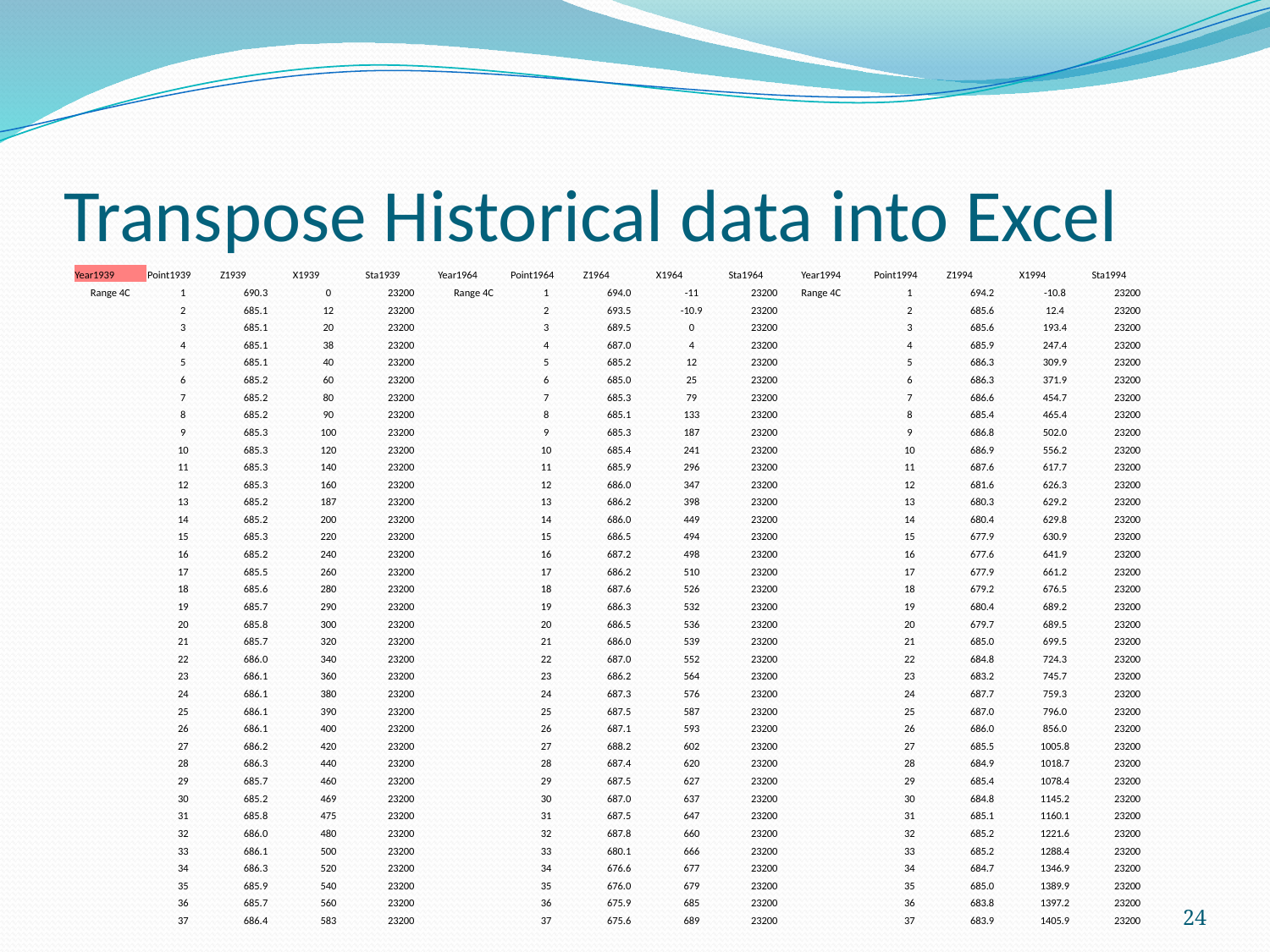

# Transpose Historical data into Excel
| Year1939 | Point1939 | Z1939 | X1939 | Sta1939 | Year1964 | Point1964 | Z1964 | X1964 | Sta1964 | Year1994 | Point1994 | Z1994 | X1994 | Sta1994 |
| --- | --- | --- | --- | --- | --- | --- | --- | --- | --- | --- | --- | --- | --- | --- |
| Range 4C | 1 | 690.3 | 0 | 23200 | Range 4C | 1 | 694.0 | -11 | 23200 | Range 4C | 1 | 694.2 | -10.8 | 23200 |
|  | 2 | 685.1 | 12 | 23200 |  | 2 | 693.5 | -10.9 | 23200 |  | 2 | 685.6 | 12.4 | 23200 |
|  | 3 | 685.1 | 20 | 23200 |  | 3 | 689.5 | 0 | 23200 |  | 3 | 685.6 | 193.4 | 23200 |
|  | 4 | 685.1 | 38 | 23200 |  | 4 | 687.0 | 4 | 23200 |  | 4 | 685.9 | 247.4 | 23200 |
|  | 5 | 685.1 | 40 | 23200 |  | 5 | 685.2 | 12 | 23200 |  | 5 | 686.3 | 309.9 | 23200 |
|  | 6 | 685.2 | 60 | 23200 |  | 6 | 685.0 | 25 | 23200 |  | 6 | 686.3 | 371.9 | 23200 |
|  | 7 | 685.2 | 80 | 23200 |  | 7 | 685.3 | 79 | 23200 |  | 7 | 686.6 | 454.7 | 23200 |
|  | 8 | 685.2 | 90 | 23200 |  | 8 | 685.1 | 133 | 23200 |  | 8 | 685.4 | 465.4 | 23200 |
|  | 9 | 685.3 | 100 | 23200 |  | 9 | 685.3 | 187 | 23200 |  | 9 | 686.8 | 502.0 | 23200 |
|  | 10 | 685.3 | 120 | 23200 |  | 10 | 685.4 | 241 | 23200 |  | 10 | 686.9 | 556.2 | 23200 |
|  | 11 | 685.3 | 140 | 23200 |  | 11 | 685.9 | 296 | 23200 |  | 11 | 687.6 | 617.7 | 23200 |
|  | 12 | 685.3 | 160 | 23200 |  | 12 | 686.0 | 347 | 23200 |  | 12 | 681.6 | 626.3 | 23200 |
|  | 13 | 685.2 | 187 | 23200 |  | 13 | 686.2 | 398 | 23200 |  | 13 | 680.3 | 629.2 | 23200 |
|  | 14 | 685.2 | 200 | 23200 |  | 14 | 686.0 | 449 | 23200 |  | 14 | 680.4 | 629.8 | 23200 |
|  | 15 | 685.3 | 220 | 23200 |  | 15 | 686.5 | 494 | 23200 |  | 15 | 677.9 | 630.9 | 23200 |
|  | 16 | 685.2 | 240 | 23200 |  | 16 | 687.2 | 498 | 23200 |  | 16 | 677.6 | 641.9 | 23200 |
|  | 17 | 685.5 | 260 | 23200 |  | 17 | 686.2 | 510 | 23200 |  | 17 | 677.9 | 661.2 | 23200 |
|  | 18 | 685.6 | 280 | 23200 |  | 18 | 687.6 | 526 | 23200 |  | 18 | 679.2 | 676.5 | 23200 |
|  | 19 | 685.7 | 290 | 23200 |  | 19 | 686.3 | 532 | 23200 |  | 19 | 680.4 | 689.2 | 23200 |
|  | 20 | 685.8 | 300 | 23200 |  | 20 | 686.5 | 536 | 23200 |  | 20 | 679.7 | 689.5 | 23200 |
|  | 21 | 685.7 | 320 | 23200 |  | 21 | 686.0 | 539 | 23200 |  | 21 | 685.0 | 699.5 | 23200 |
|  | 22 | 686.0 | 340 | 23200 |  | 22 | 687.0 | 552 | 23200 |  | 22 | 684.8 | 724.3 | 23200 |
|  | 23 | 686.1 | 360 | 23200 |  | 23 | 686.2 | 564 | 23200 |  | 23 | 683.2 | 745.7 | 23200 |
|  | 24 | 686.1 | 380 | 23200 |  | 24 | 687.3 | 576 | 23200 |  | 24 | 687.7 | 759.3 | 23200 |
|  | 25 | 686.1 | 390 | 23200 |  | 25 | 687.5 | 587 | 23200 |  | 25 | 687.0 | 796.0 | 23200 |
|  | 26 | 686.1 | 400 | 23200 |  | 26 | 687.1 | 593 | 23200 |  | 26 | 686.0 | 856.0 | 23200 |
|  | 27 | 686.2 | 420 | 23200 |  | 27 | 688.2 | 602 | 23200 |  | 27 | 685.5 | 1005.8 | 23200 |
|  | 28 | 686.3 | 440 | 23200 |  | 28 | 687.4 | 620 | 23200 |  | 28 | 684.9 | 1018.7 | 23200 |
|  | 29 | 685.7 | 460 | 23200 |  | 29 | 687.5 | 627 | 23200 |  | 29 | 685.4 | 1078.4 | 23200 |
|  | 30 | 685.2 | 469 | 23200 |  | 30 | 687.0 | 637 | 23200 |  | 30 | 684.8 | 1145.2 | 23200 |
|  | 31 | 685.8 | 475 | 23200 |  | 31 | 687.5 | 647 | 23200 |  | 31 | 685.1 | 1160.1 | 23200 |
|  | 32 | 686.0 | 480 | 23200 |  | 32 | 687.8 | 660 | 23200 |  | 32 | 685.2 | 1221.6 | 23200 |
|  | 33 | 686.1 | 500 | 23200 |  | 33 | 680.1 | 666 | 23200 |  | 33 | 685.2 | 1288.4 | 23200 |
|  | 34 | 686.3 | 520 | 23200 |  | 34 | 676.6 | 677 | 23200 |  | 34 | 684.7 | 1346.9 | 23200 |
|  | 35 | 685.9 | 540 | 23200 |  | 35 | 676.0 | 679 | 23200 |  | 35 | 685.0 | 1389.9 | 23200 |
|  | 36 | 685.7 | 560 | 23200 |  | 36 | 675.9 | 685 | 23200 |  | 36 | 683.8 | 1397.2 | 23200 |
|  | 37 | 686.4 | 583 | 23200 |  | 37 | 675.6 | 689 | 23200 |  | 37 | 683.9 | 1405.9 | 23200 |
24